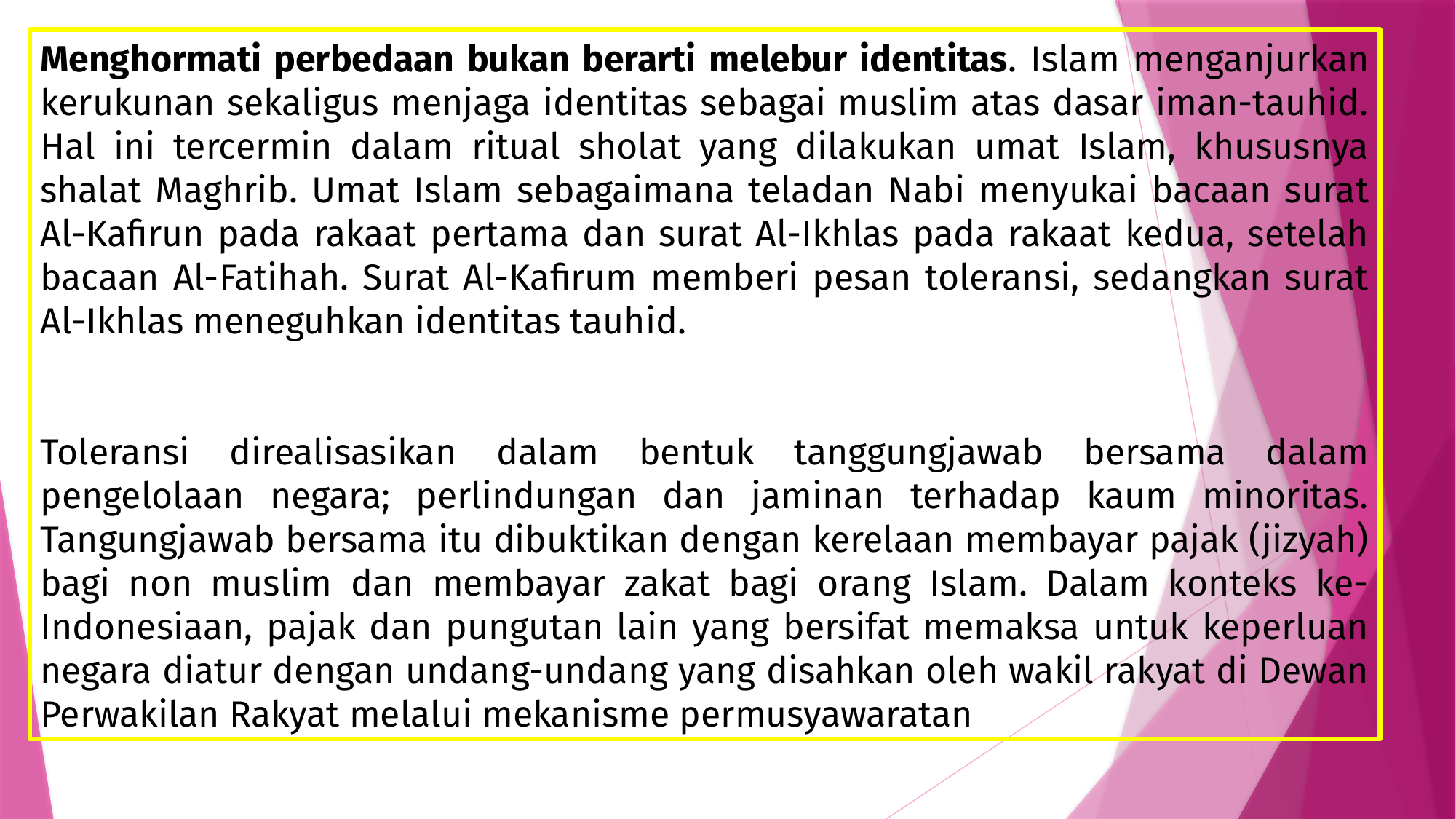

Menghormati perbedaan bukan berarti melebur identitas. Islam menganjurkan kerukunan sekaligus menjaga identitas sebagai muslim atas dasar iman-tauhid. Hal ini tercermin dalam ritual sholat yang dilakukan umat Islam, khususnya shalat Maghrib. Umat Islam sebagaimana teladan Nabi menyukai bacaan surat Al-Kafirun pada rakaat pertama dan surat Al-Ikhlas pada rakaat kedua, setelah bacaan Al-Fatihah. Surat Al-Kafirum memberi pesan toleransi, sedangkan surat Al-Ikhlas meneguhkan identitas tauhid.

Toleransi direalisasikan dalam bentuk tanggungjawab bersama dalam pengelolaan negara; perlindungan dan jaminan terhadap kaum minoritas. Tangungjawab bersama itu dibuktikan dengan kerelaan membayar pajak (jizyah) bagi non muslim dan membayar zakat bagi orang Islam. Dalam konteks ke-Indonesiaan, pajak dan pungutan lain yang bersifat memaksa untuk keperluan negara diatur dengan undang-undang yang disahkan oleh wakil rakyat di Dewan Perwakilan Rakyat melalui mekanisme permusyawaratan